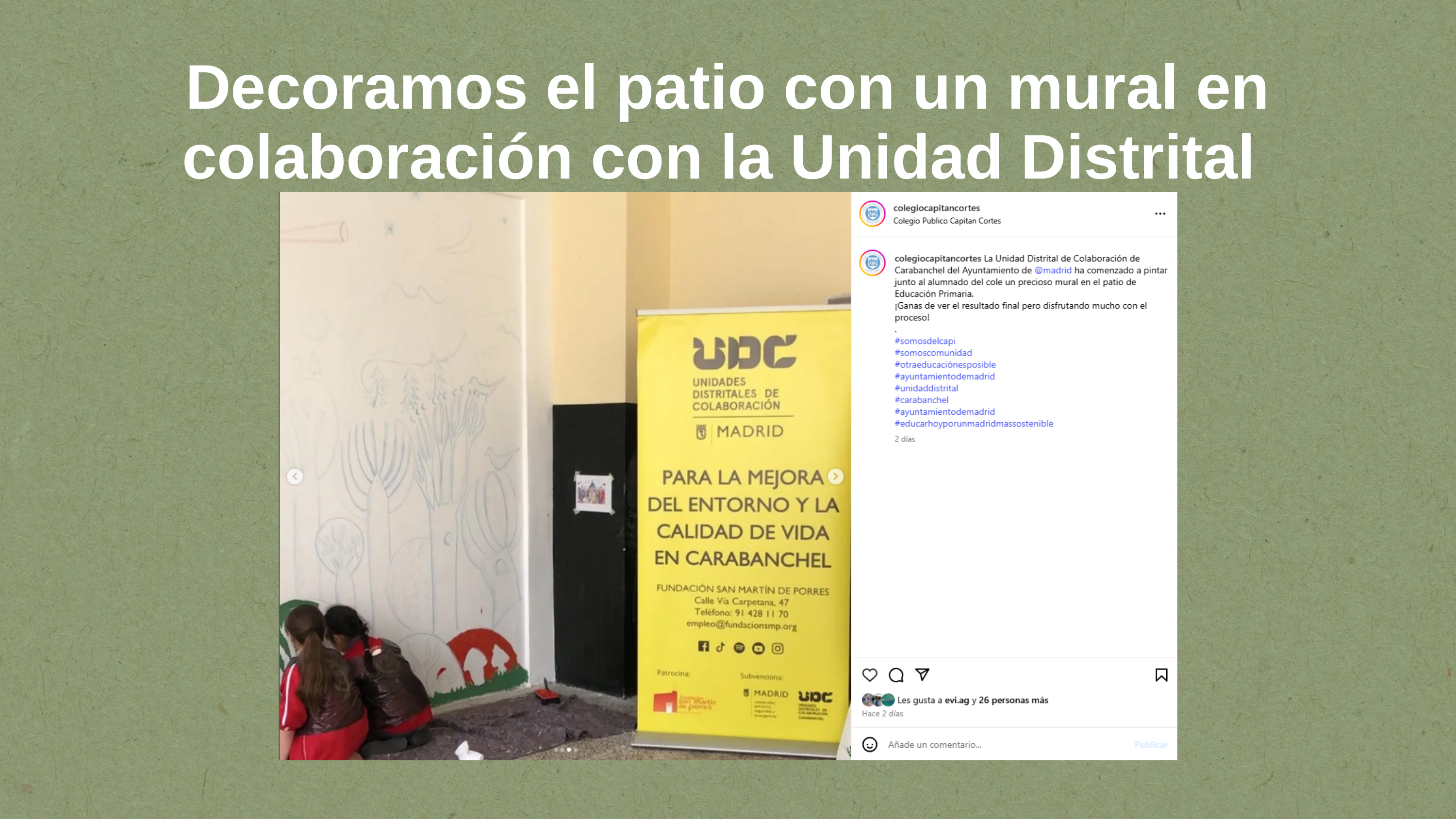

Decoramos el patio con un mural en colaboración con la Unidad Distrital